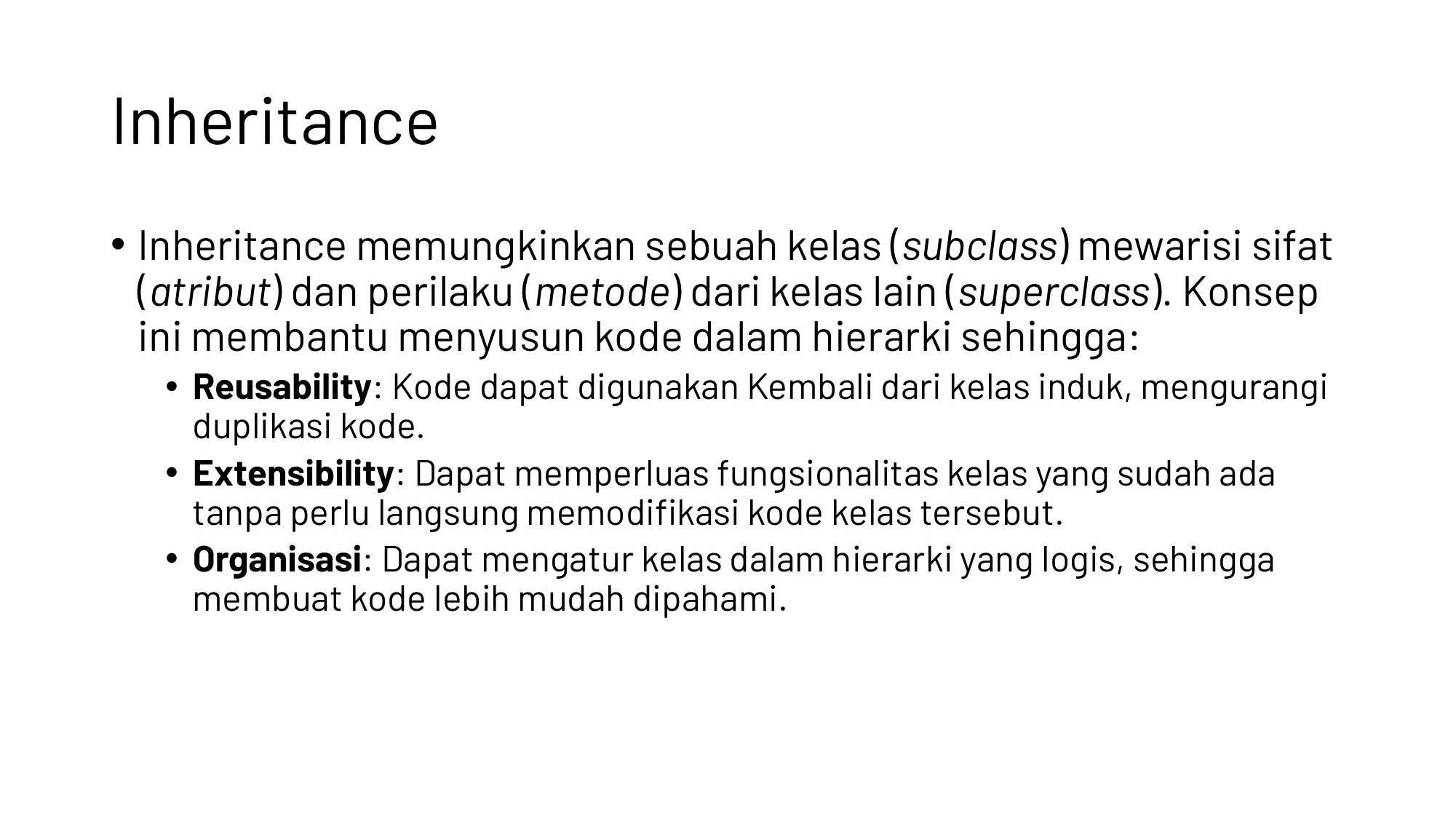

# Inheritance
Inheritance memungkinkan sebuah kelas (subclass) mewarisi sifat (atribut) dan perilaku (metode) dari kelas lain (superclass). Konsep ini membantu menyusun kode dalam hierarki sehingga:
Reusability: Kode dapat digunakan Kembali dari kelas induk, mengurangi duplikasi kode.
Extensibility: Dapat memperluas fungsionalitas kelas yang sudah ada tanpa perlu langsung memodifikasi kode kelas tersebut.
Organisasi: Dapat mengatur kelas dalam hierarki yang logis, sehingga membuat kode lebih mudah dipahami.